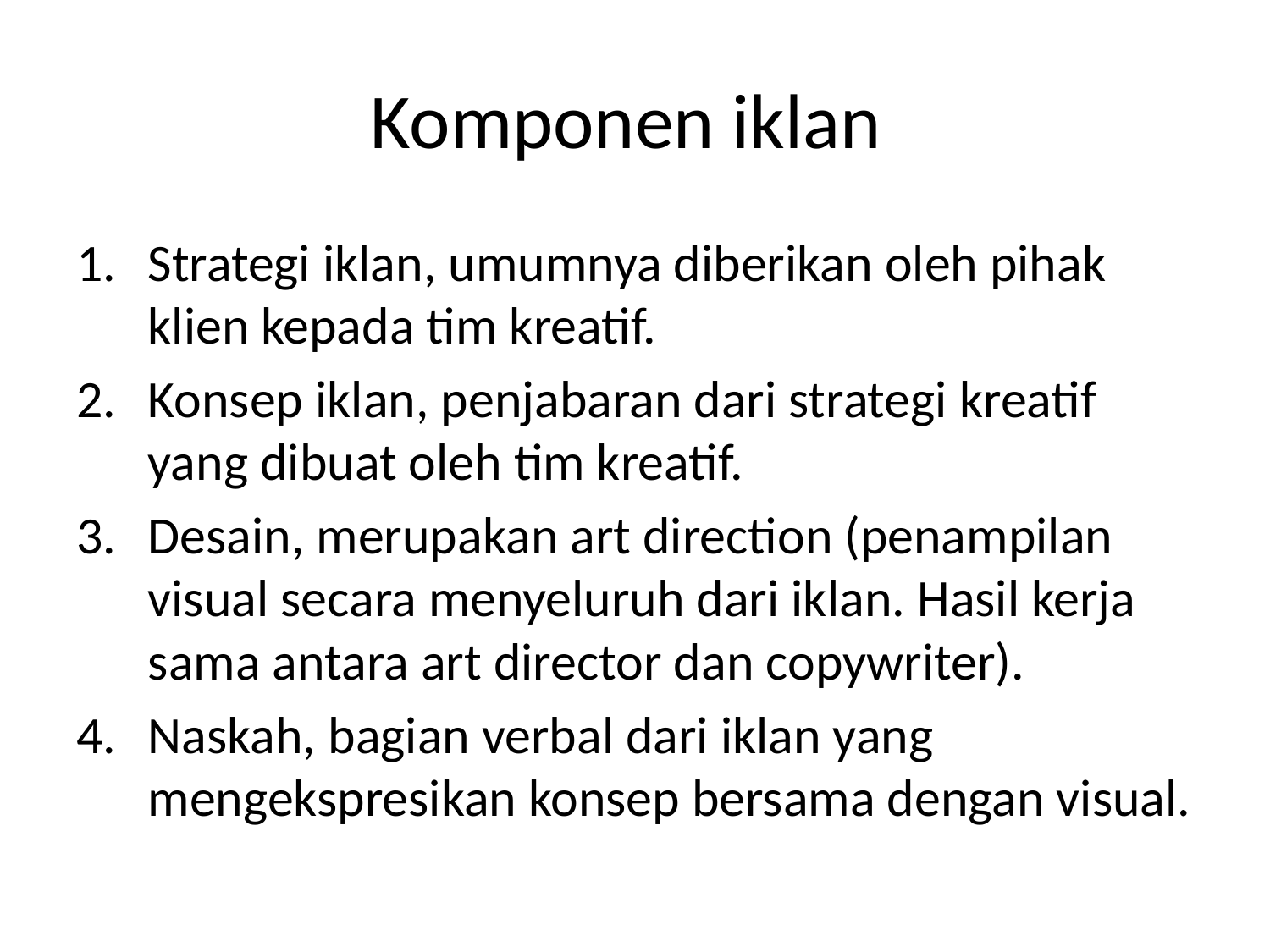

# Komponen iklan
Strategi iklan, umumnya diberikan oleh pihak klien kepada tim kreatif.
Konsep iklan, penjabaran dari strategi kreatif yang dibuat oleh tim kreatif.
Desain, merupakan art direction (penampilan visual secara menyeluruh dari iklan. Hasil kerja sama antara art director dan copywriter).
Naskah, bagian verbal dari iklan yang mengekspresikan konsep bersama dengan visual.